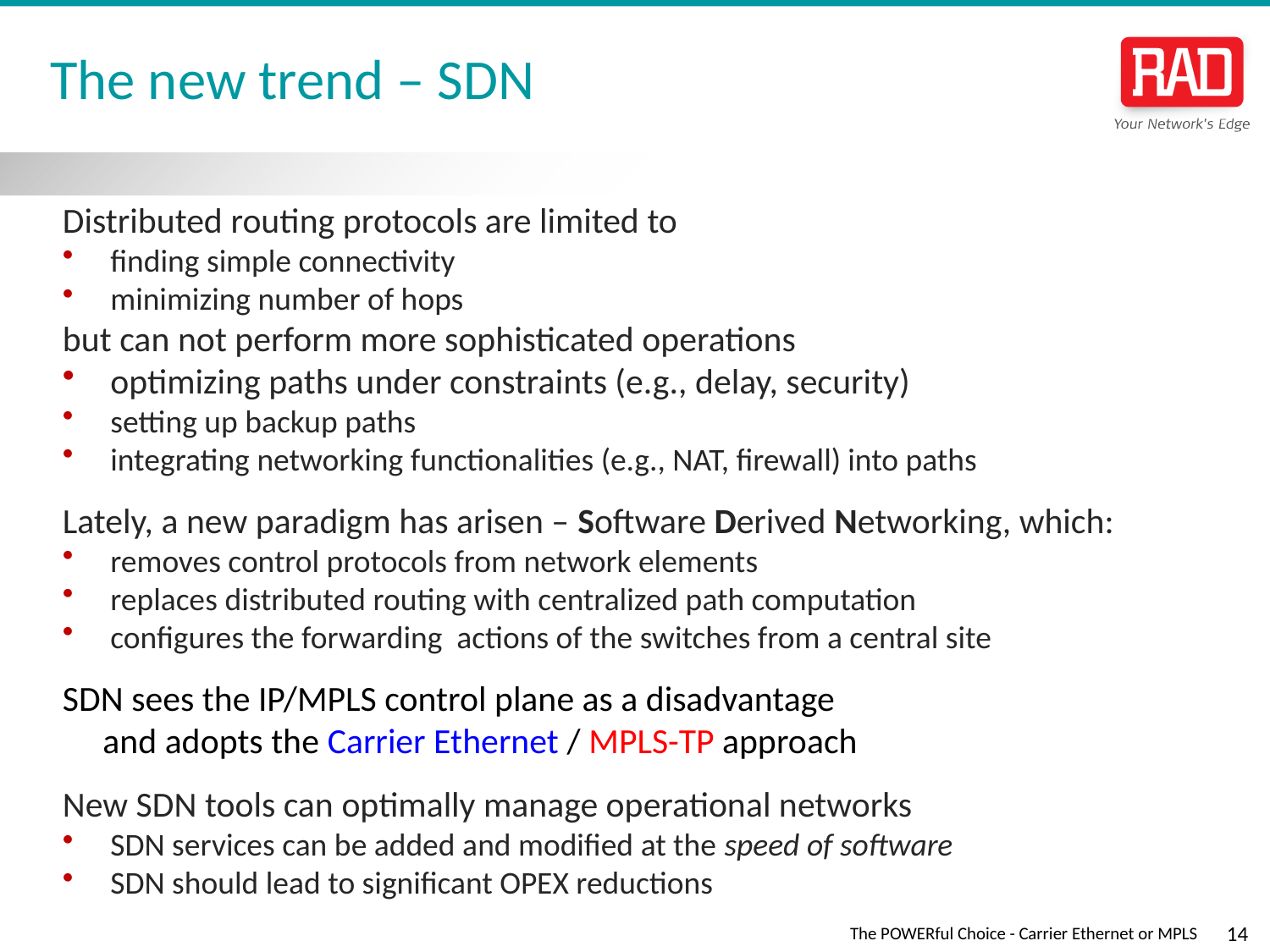

# The new trend – SDN
Distributed routing protocols are limited to
finding simple connectivity
minimizing number of hops
but can not perform more sophisticated operations
optimizing paths under constraints (e.g., delay, security)
setting up backup paths
integrating networking functionalities (e.g., NAT, firewall) into paths
Lately, a new paradigm has arisen – Software Derived Networking, which:
removes control protocols from network elements
replaces distributed routing with centralized path computation
configures the forwarding  actions of the switches from a central site
SDN sees the IP/MPLS control plane as a disadvantage
     and adopts the Carrier Ethernet / MPLS-TP approach
New SDN tools can optimally manage operational networks
SDN services can be added and modified at the speed of software
SDN should lead to significant OPEX reductions